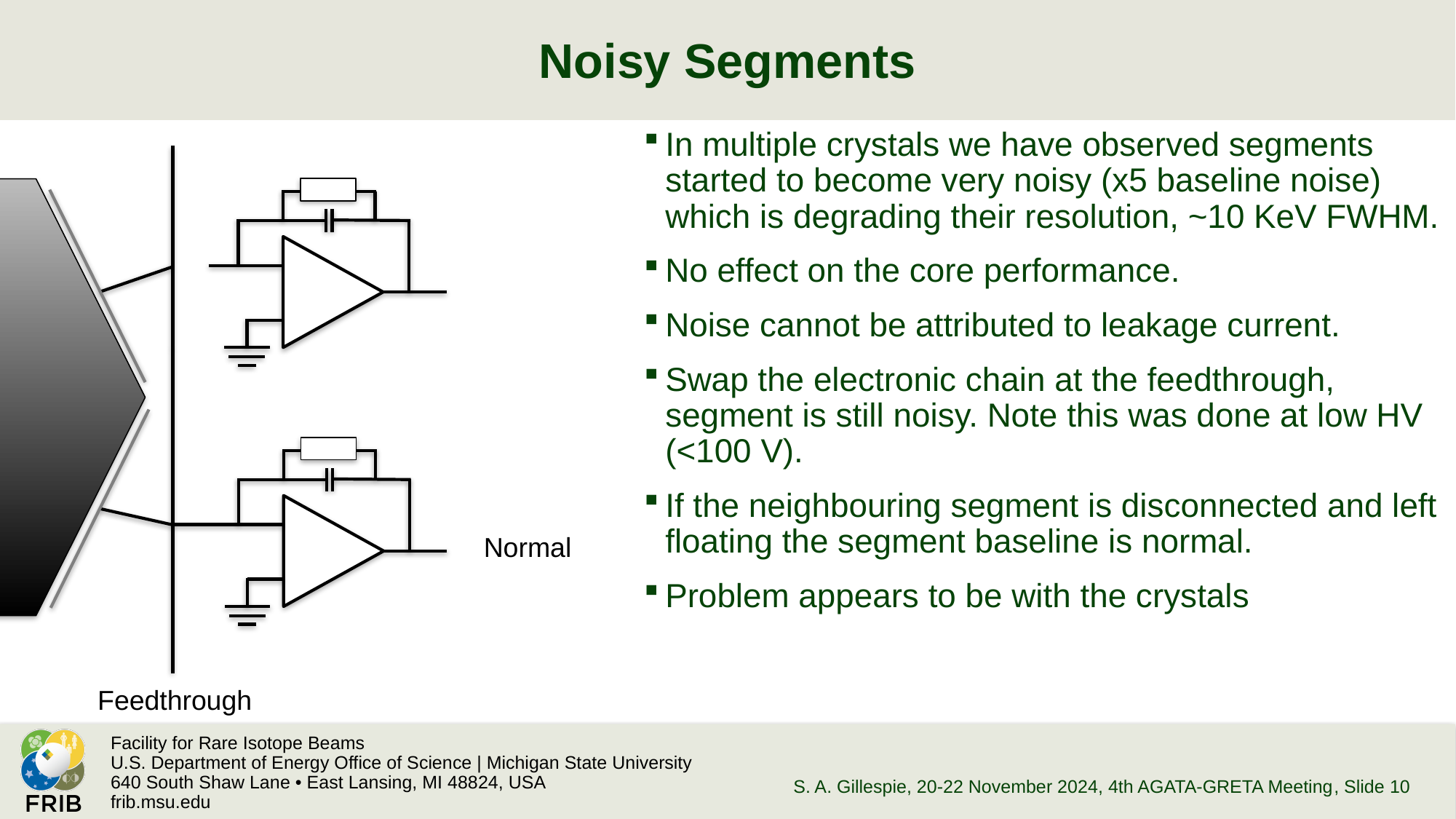

# Noisy Segments
In multiple crystals we have observed segments started to become very noisy (x5 baseline noise) which is degrading their resolution, ~10 KeV FWHM.
No effect on the core performance.
Noise cannot be attributed to leakage current.
Swap the electronic chain at the feedthrough, segment is still noisy. Note this was done at low HV (<100 V).
If the neighbouring segment is disconnected and left floating the segment baseline is normal.
Problem appears to be with the crystals

Normal
Feedthrough
S. A. Gillespie, 20-22 November 2024, 4th AGATA-GRETA Meeting
, Slide 10